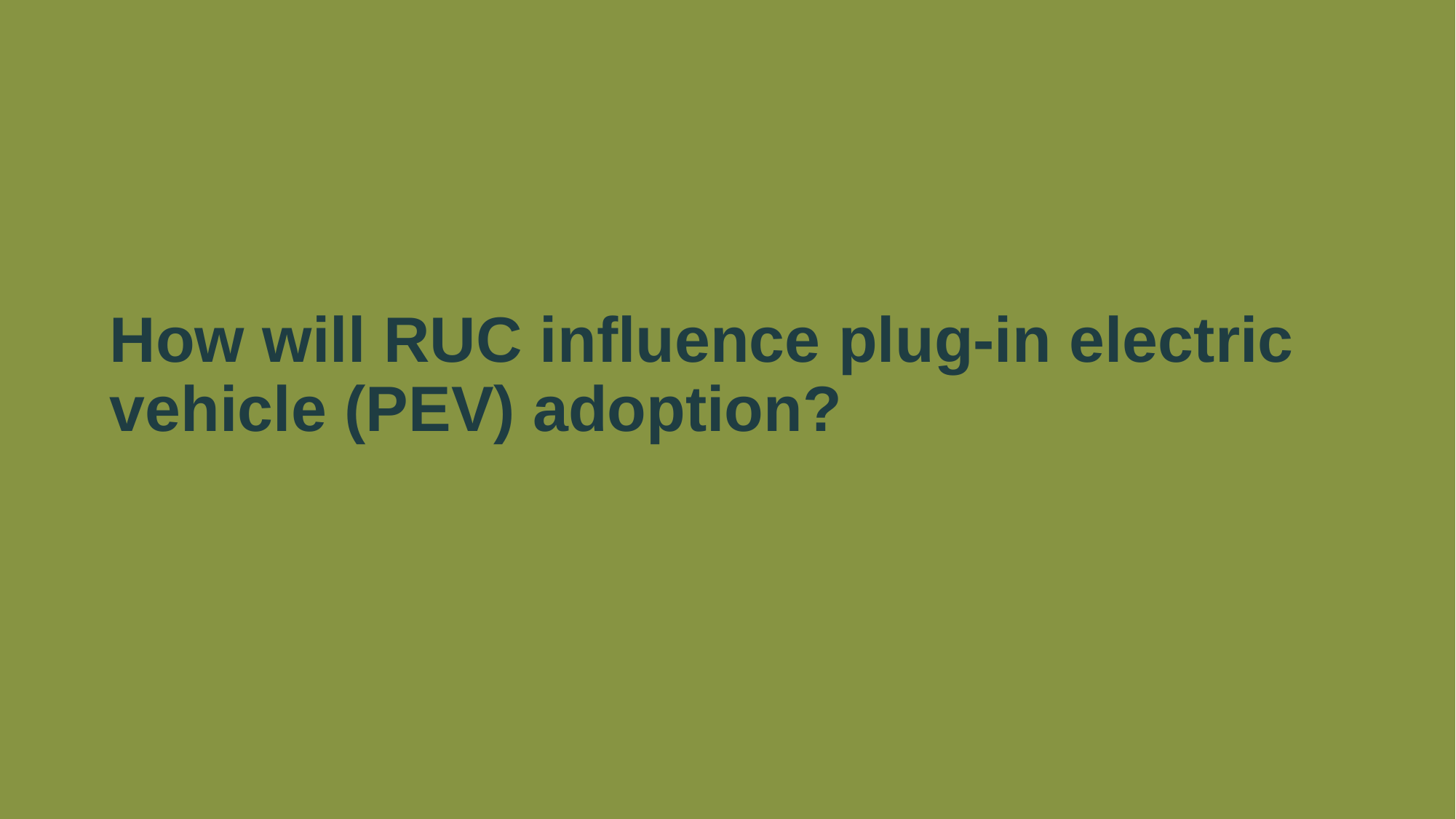

# How will RUC influence plug-in electric vehicle (PEV) adoption?